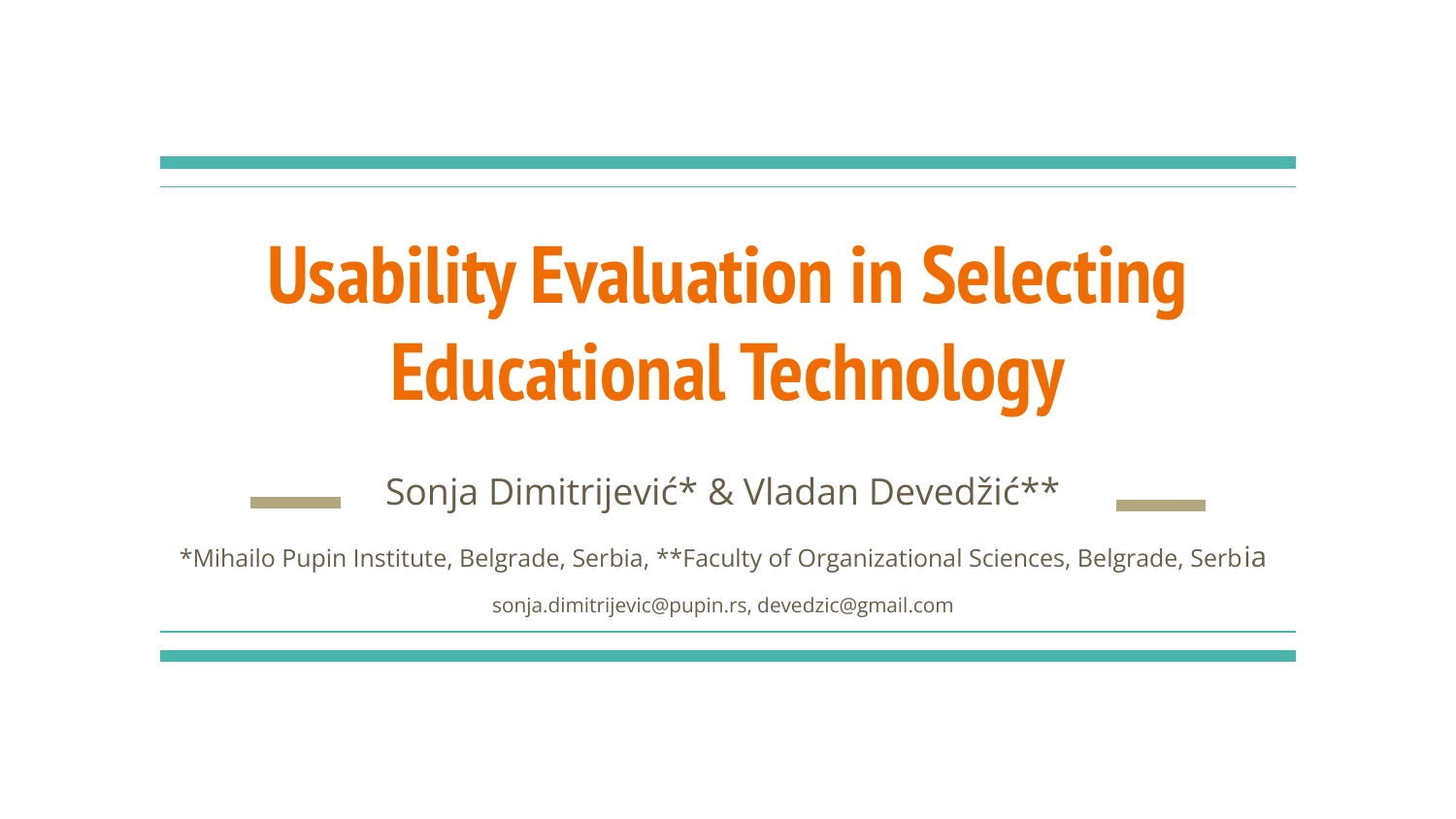

# Usability Evaluation in Selecting Educational Technology
Sonja Dimitrijević* & Vladan Devedžić**

*Mihailo Pupin Institute, Belgrade, Serbia, **Faculty of Organizational Sciences, Belgrade, Serbia

sonja.dimitrijevic@pupin.rs, devedzic@gmail.com